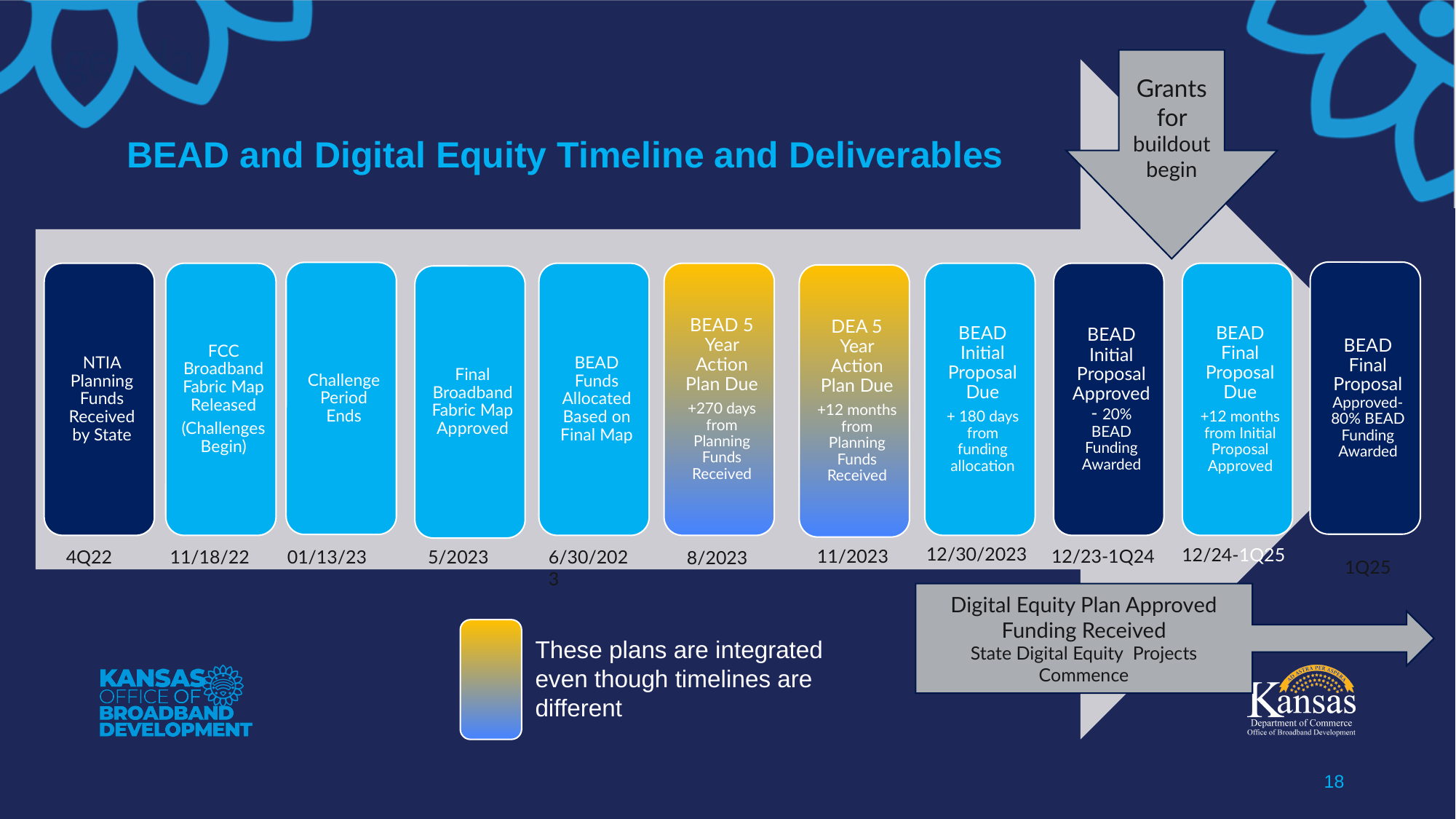

Grants for buildout
begin
NTIA Planning Funds Received by State
FCC Broadband Fabric Map Released
(Challenges Begin)
Challenge Period Ends
Final Broadband Fabric Map Approved
BEAD Funds Allocated Based on Final Map
BEAD 5 Year Action Plan Due
+270 days from Planning Funds Received
DEA 5 Year Action Plan Due
+12 months from Planning Funds Received
BEAD Initial Proposal Due
+ 180 days from funding allocation
BEAD Initial Proposal Approved- 20% BEAD Funding Awarded
BEAD Final Proposal Due
+12 months from Initial Proposal Approved
BEAD Final Proposal Approved-80% BEAD Funding Awarded

BEAD and Digital Equity Timeline and Deliverables
12/30/2023
12/24-1Q25
11/2023
12/23-1Q24
6/30/2023
01/13/23
11/18/22
5/2023
4Q22
8/2023
1Q25
Digital Equity Plan Approved
Funding Received
State Digital Equity  Projects Commence
These plans are integrated even though timelines are different
18